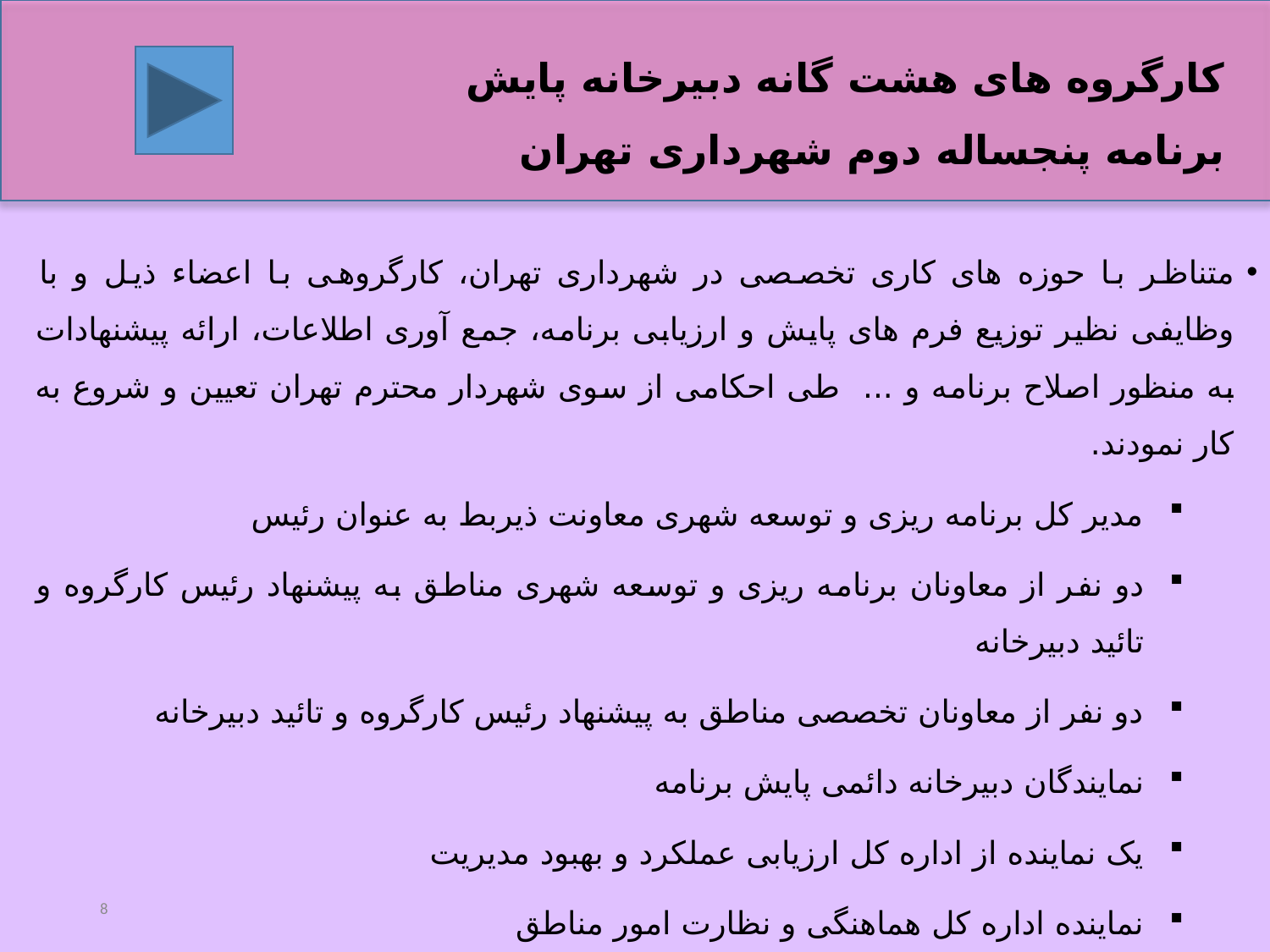

# کارگروه های هشت گانه دبیرخانه پایش برنامه پنجساله دوم شهرداری تهران

متناظر با حوزه های کاری تخصصی در شهرداری تهران، کارگروهی با اعضاء ذیل و با وظایفی نظیر توزیع فرم های پایش و ارزیابی برنامه، جمع آوری اطلاعات، ارائه پیشنهادات به منظور اصلاح برنامه و ...  طی احکامی از سوی شهردار محترم تهران تعیین و شروع به کار نمودند.
مدیر کل برنامه ریزی و توسعه شهری معاونت ذیربط به عنوان رئیس
دو نفر از معاونان برنامه ریزی و توسعه شهری مناطق به پیشنهاد رئیس کارگروه و تائید دبیرخانه
دو نفر از معاونان تخصصی مناطق به پیشنهاد رئیس کارگروه و تائید دبیرخانه
نمایندگان دبیرخانه دائمی پایش برنامه
یک نماینده از اداره کل ارزیابی عملکرد و بهبود مدیریت
نماینده اداره کل هماهنگی و نظارت امور مناطق
8